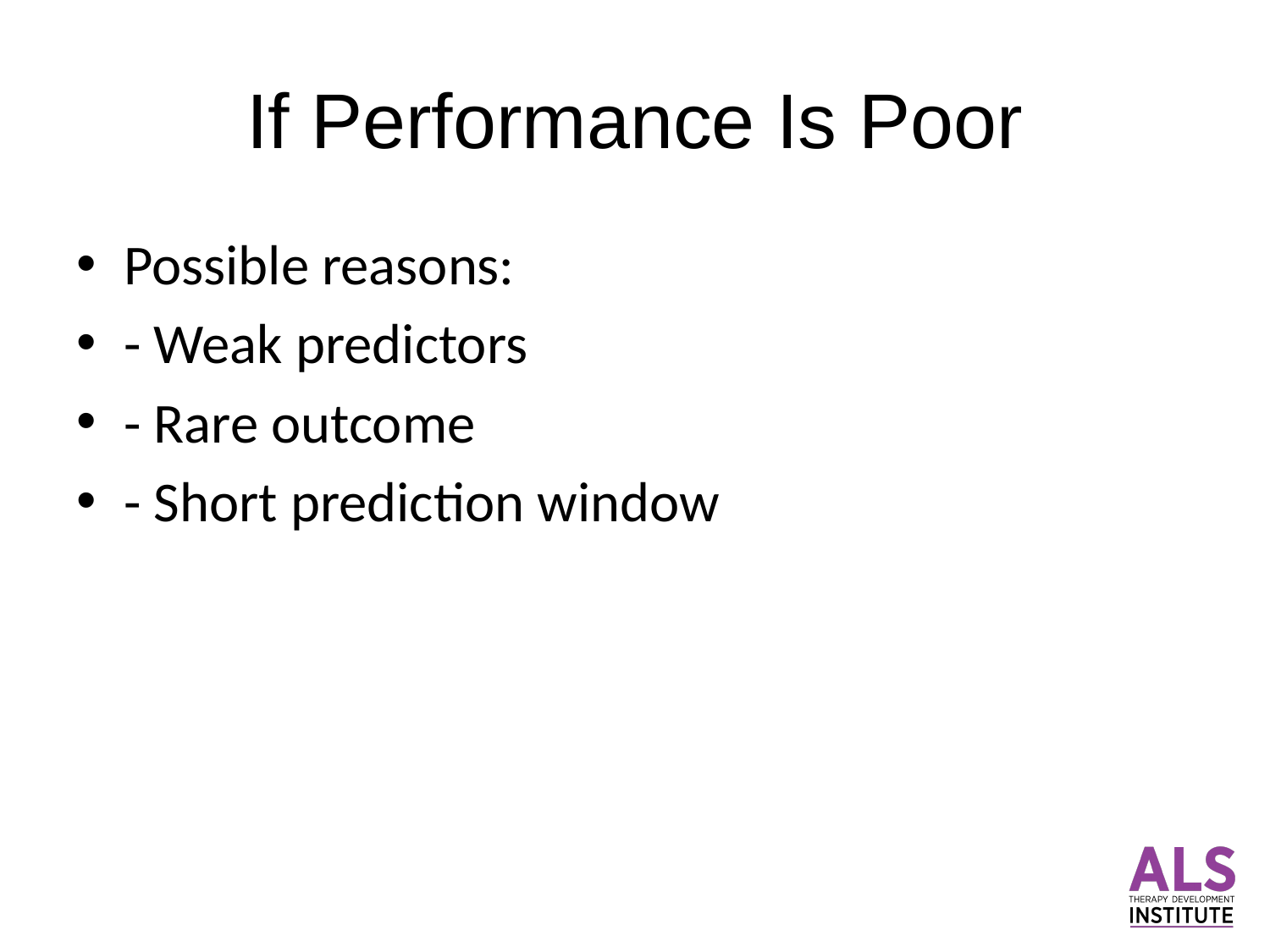

# If Performance Is Poor
Possible reasons:
- Weak predictors
- Rare outcome
- Short prediction window